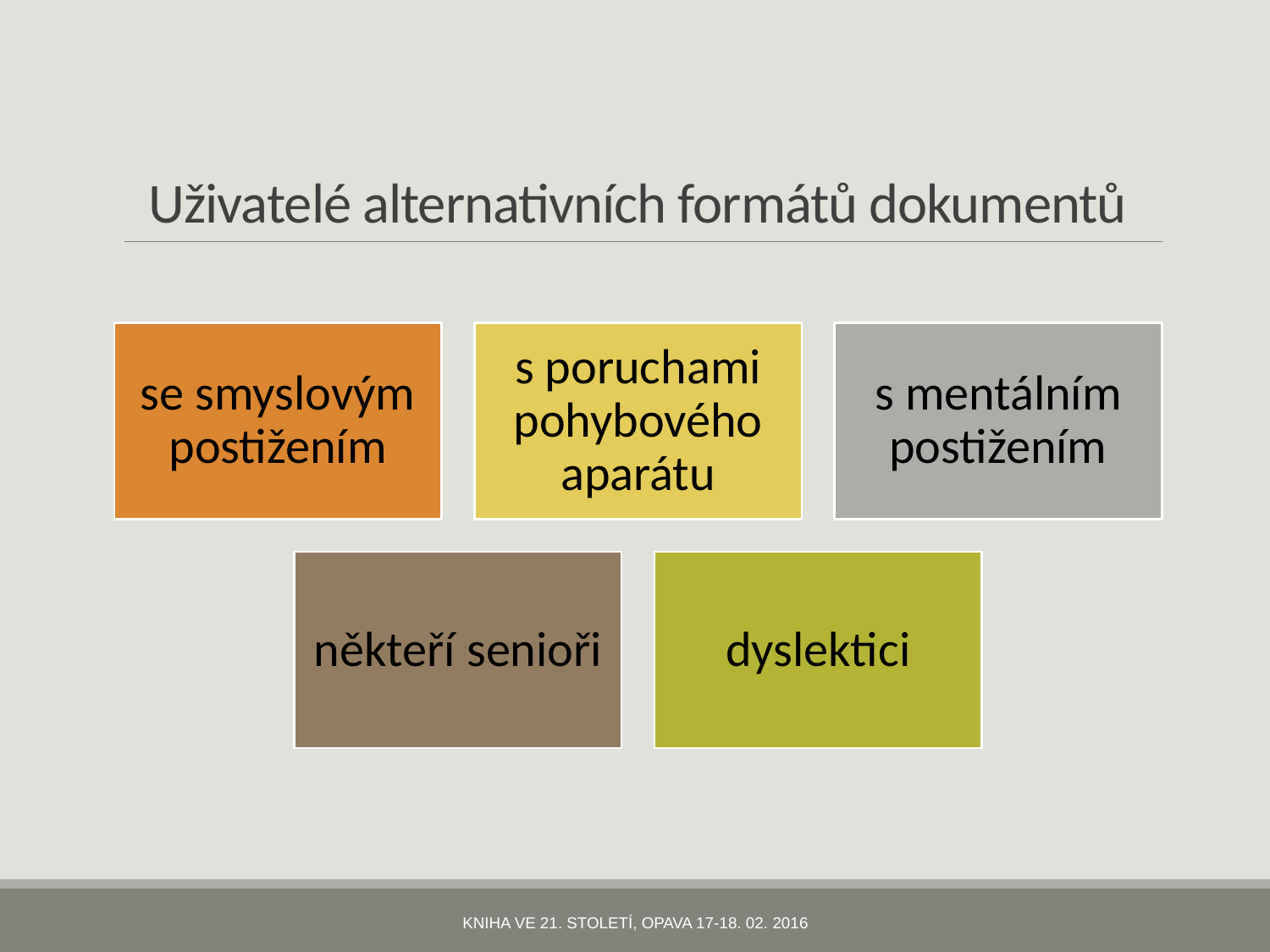

# Uživatelé alternativních formátů dokumentů
se smyslovým postižením
s poruchami pohybového aparátu
s mentálním postižením
někteří senioři
dyslektici
Kniha ve 21. století, Opava 17-18. 02. 2016